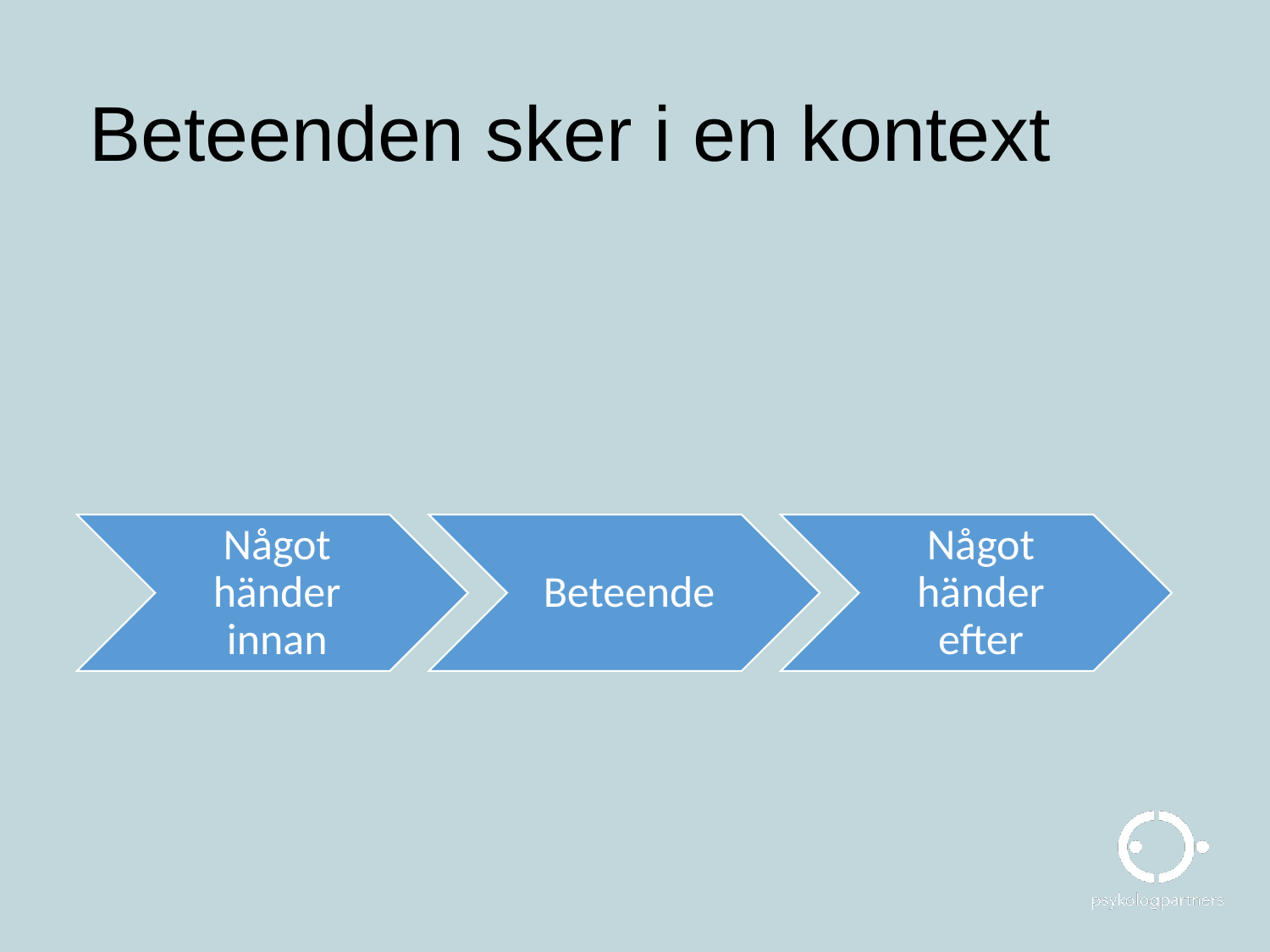

# Beteenden sker i en kontext
Något händer innan
Beteende
Något händer efter